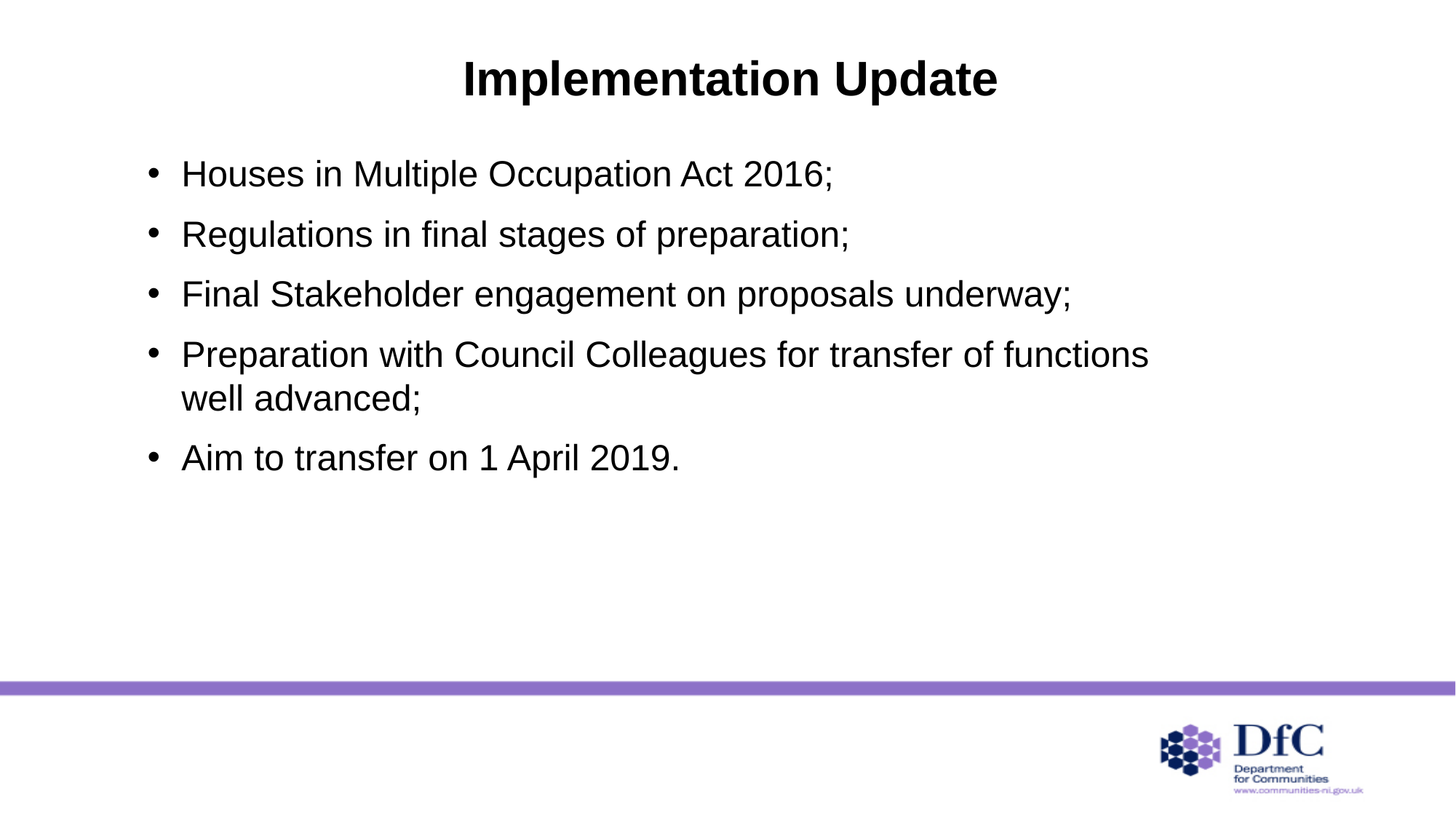

# Implementation Update
Houses in Multiple Occupation Act 2016;
Regulations in final stages of preparation;
Final Stakeholder engagement on proposals underway;
Preparation with Council Colleagues for transfer of functions well advanced;
Aim to transfer on 1 April 2019.